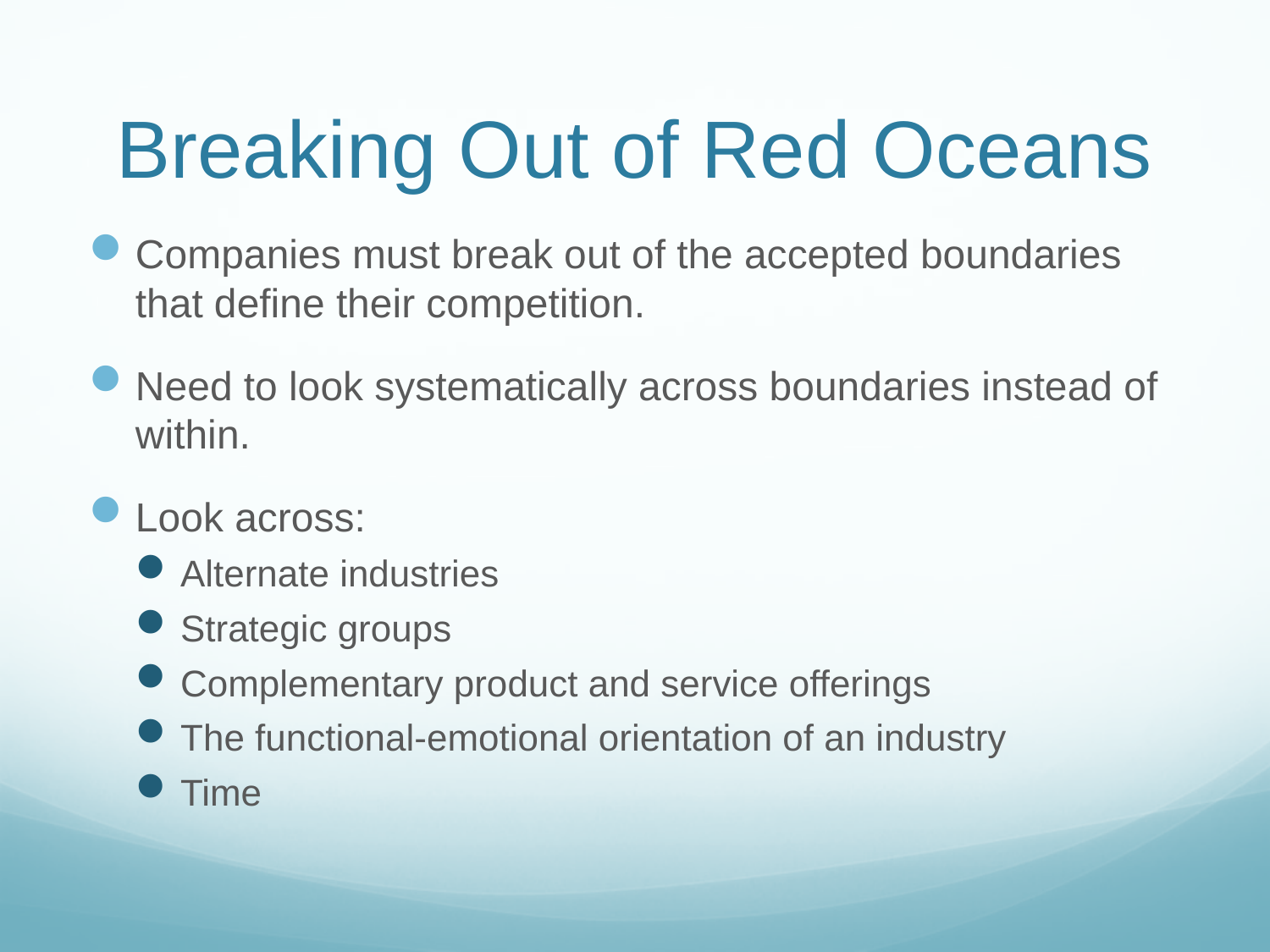

# Breaking Out of Red Oceans
Companies must break out of the accepted boundaries that define their competition.
Need to look systematically across boundaries instead of within.
Look across:
Alternate industries
Strategic groups
Complementary product and service offerings
The functional-emotional orientation of an industry
Time